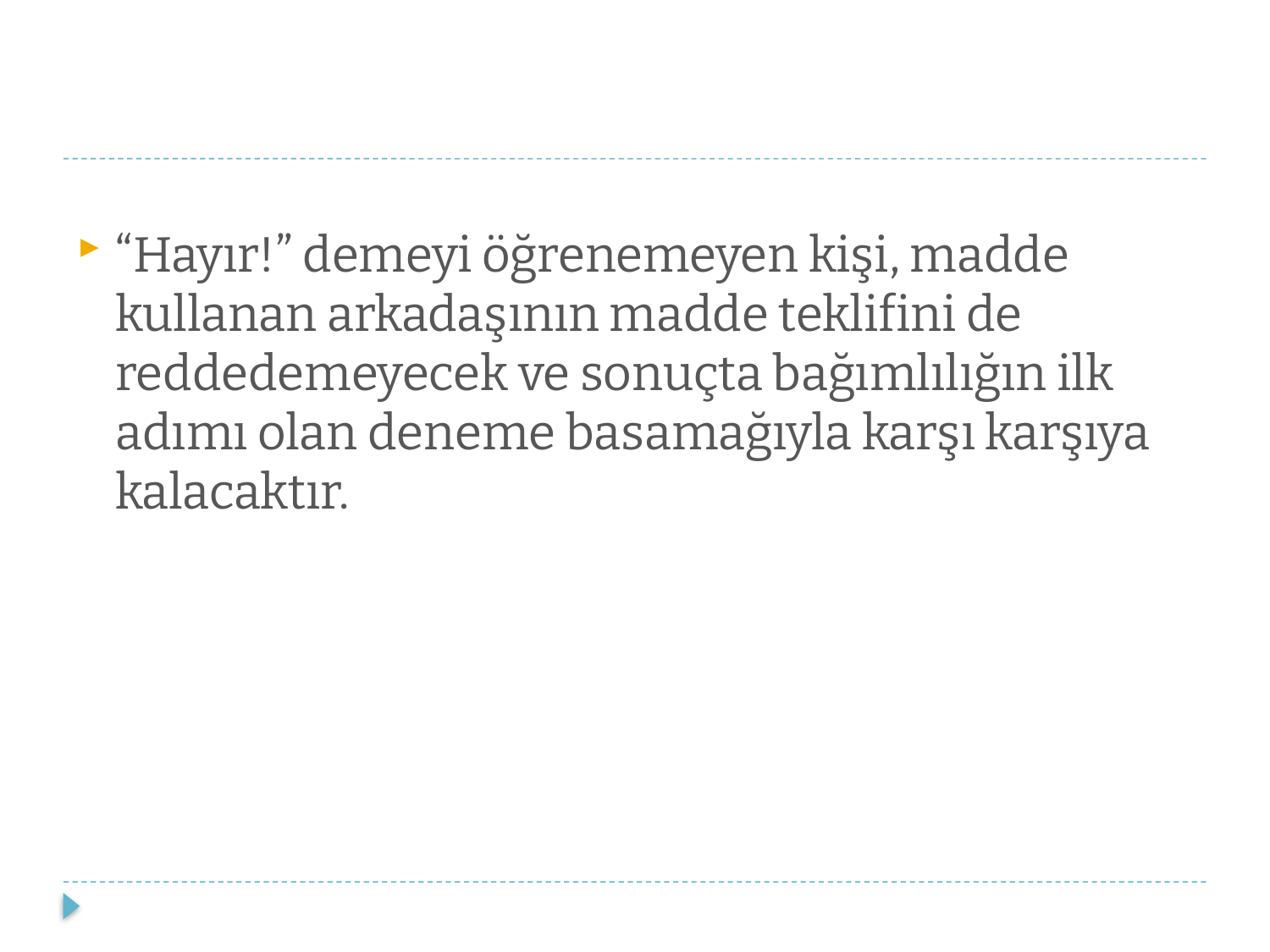

“Hayır!” demeyi öğrenemeyen kişi, madde kullanan arkadaşının madde teklifini de reddedemeyecek ve sonuçta bağımlılığın ilk adımı olan deneme basamağıyla karşı karşıya kalacaktır.